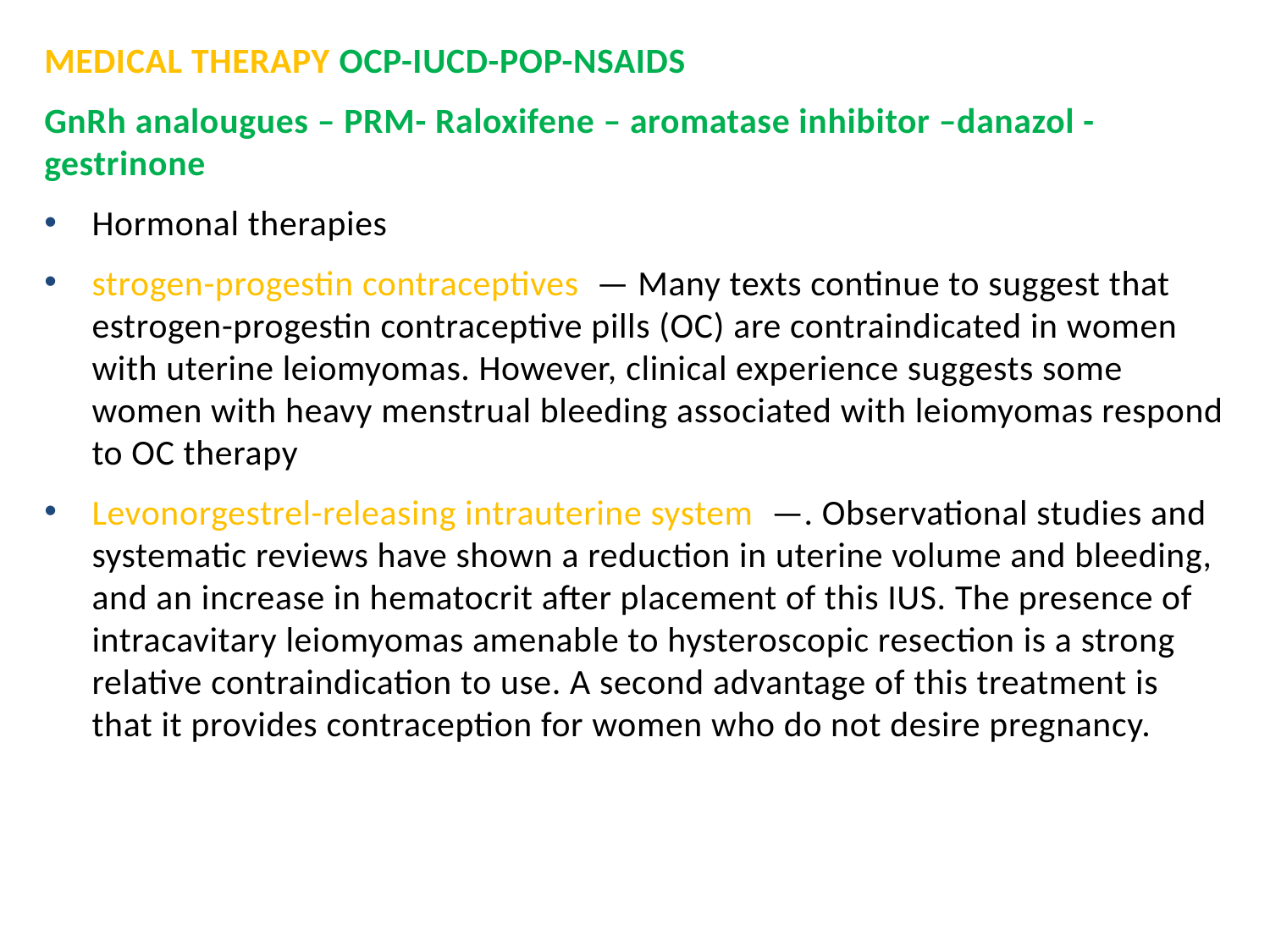

MEDICAL THERAPY OCP-IUCD-POP-NSAIDS
GnRh analougues – PRM- Raloxifene – aromatase inhibitor –danazol -gestrinone
Hormonal therapies
strogen-progestin contraceptives  — Many texts continue to suggest that estrogen-progestin contraceptive pills (OC) are contraindicated in women with uterine leiomyomas. However, clinical experience suggests some women with heavy menstrual bleeding associated with leiomyomas respond to OC therapy
Levonorgestrel-releasing intrauterine system  —. Observational studies and systematic reviews have shown a reduction in uterine volume and bleeding, and an increase in hematocrit after placement of this IUS. The presence of intracavitary leiomyomas amenable to hysteroscopic resection is a strong relative contraindication to use. A second advantage of this treatment is that it provides contraception for women who do not desire pregnancy.